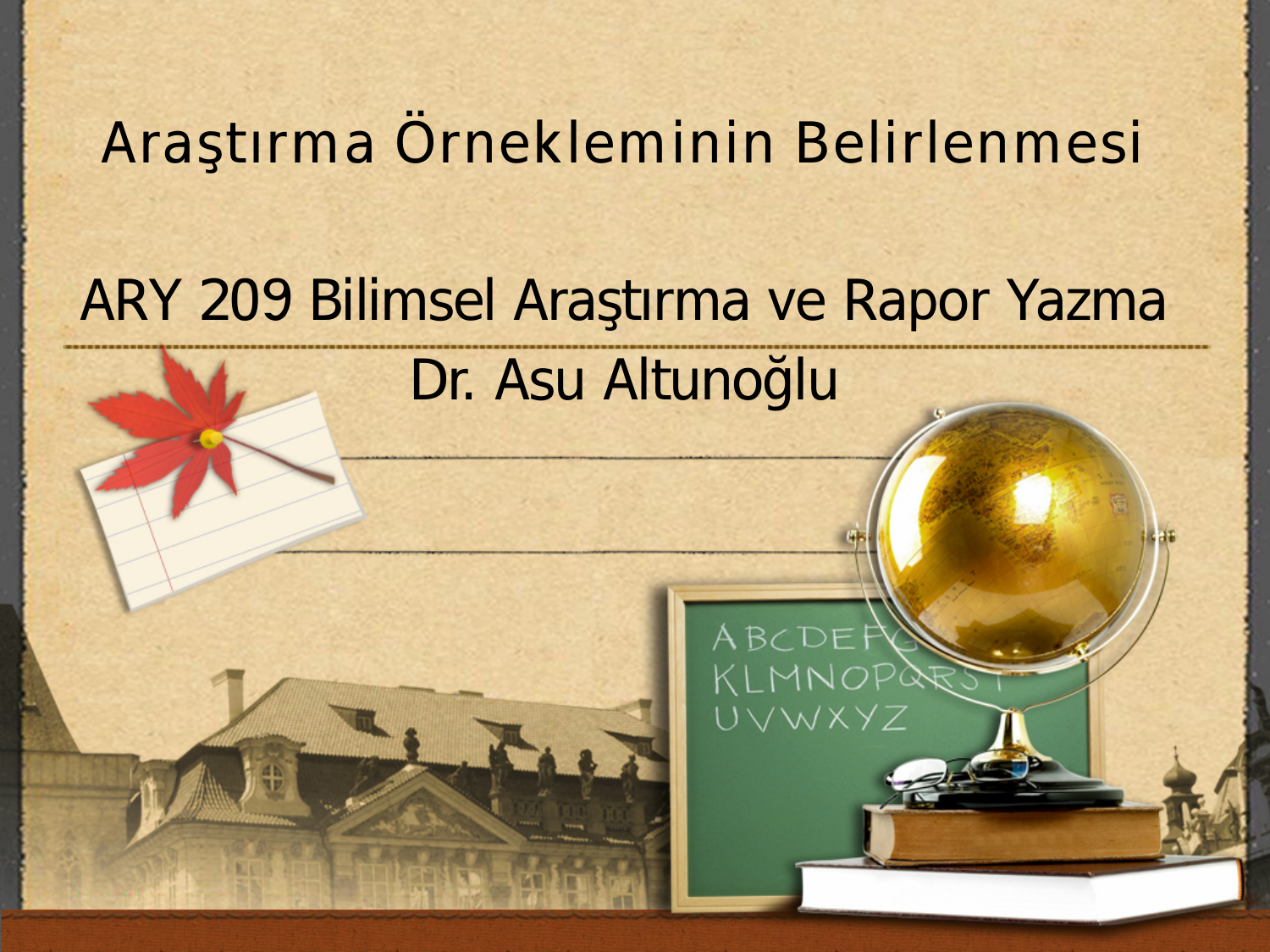

Araştırma Örnekleminin Belirlenmesi

ARY 209 Bilimsel Araştırma ve Rapor Yazma
Dr. Asu Altunoğlu